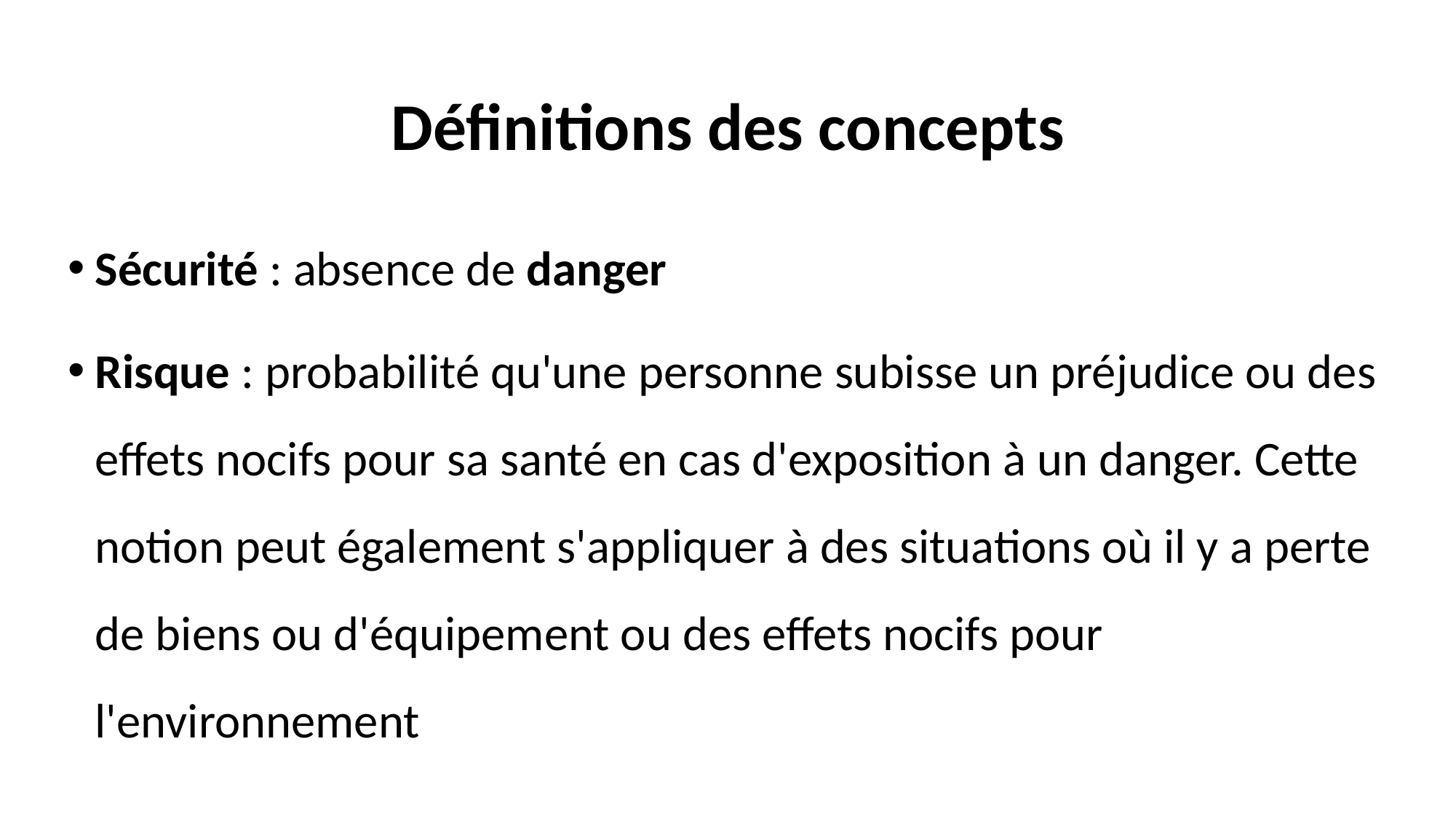

# Définitions des concepts
Sécurité : absence de danger
Risque : probabilité qu'une personne subisse un préjudice ou des effets nocifs pour sa santé en cas d'exposition à un danger. Cette notion peut également s'appliquer à des situations où il y a perte de biens ou d'équipement ou des effets nocifs pour l'environnement